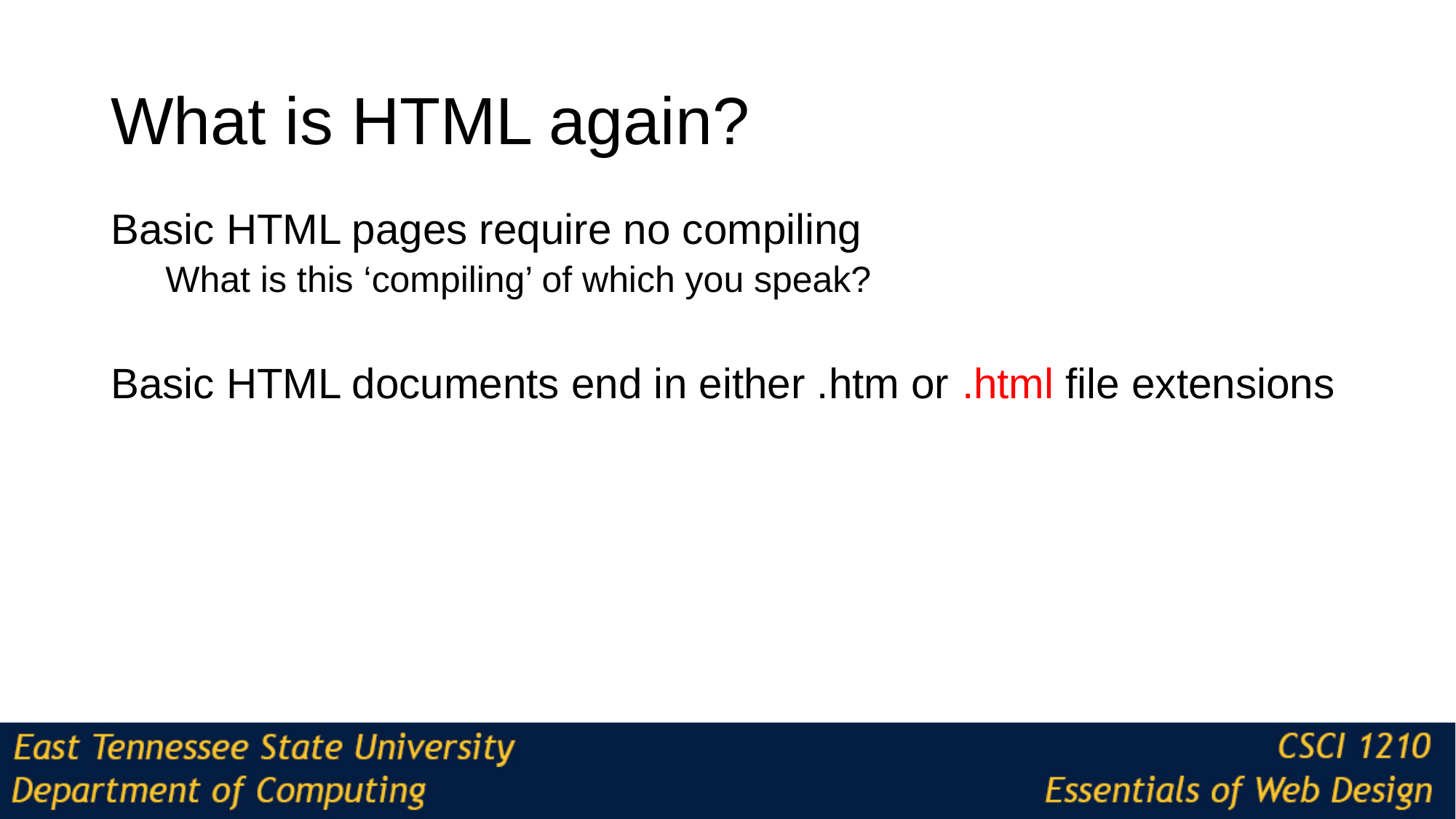

# What is HTML again?
Basic HTML pages require no compiling
What is this ‘compiling’ of which you speak?

Basic HTML documents end in either .htm or .html file extensions